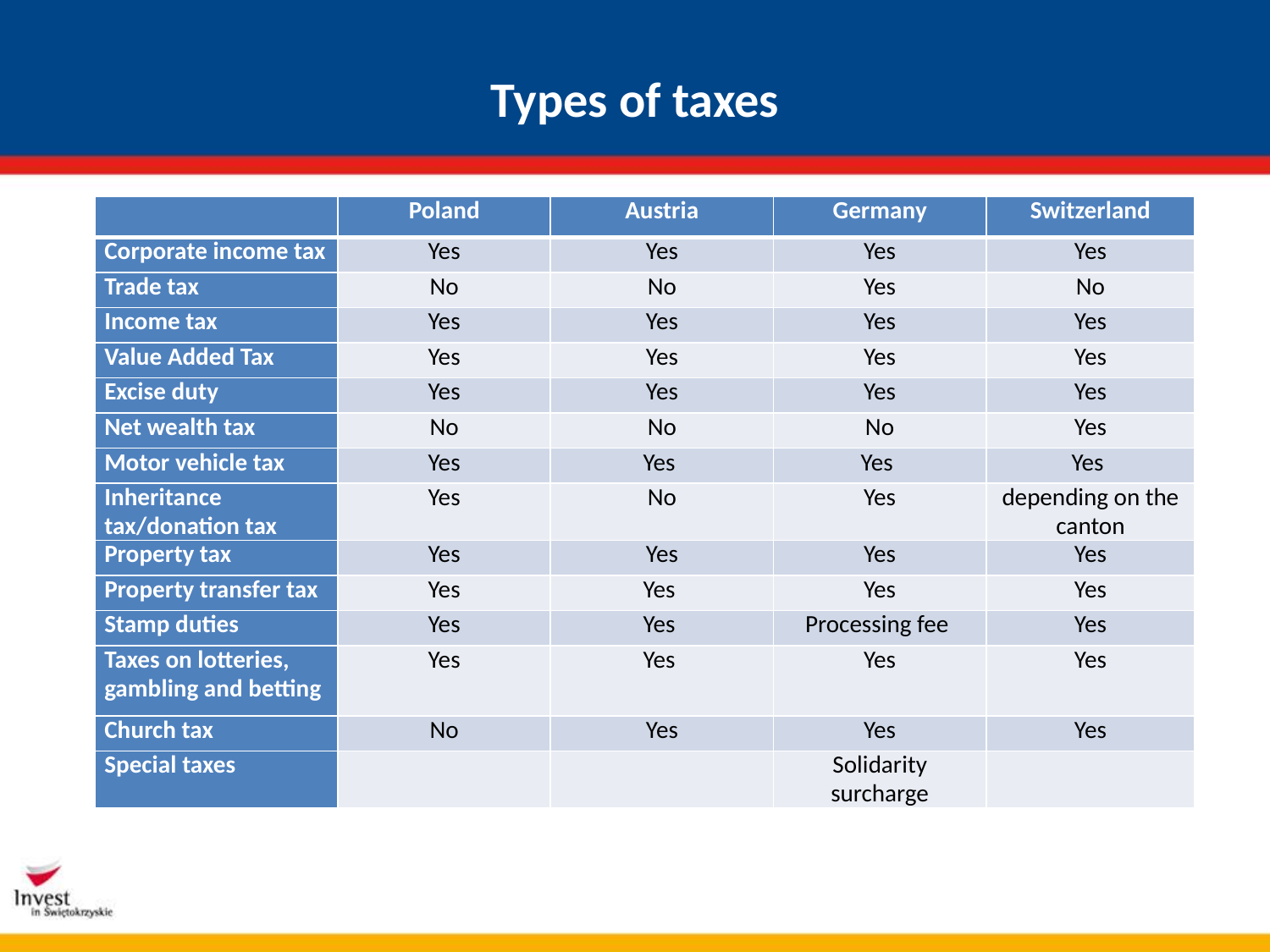

# Types of taxes
|  | Poland | Austria | Germany | Switzerland |
| --- | --- | --- | --- | --- |
| Corporate income tax | Yes | Yes | Yes | Yes |
| Trade tax | No | No | Yes | No |
| Income tax | Yes | Yes | Yes | Yes |
| Value Added Tax | Yes | Yes | Yes | Yes |
| Excise duty | Yes | Yes | Yes | Yes |
| Net wealth tax | No | No | No | Yes |
| Motor vehicle tax | Yes | Yes | Yes | Yes |
| Inheritance tax/donation tax | Yes | No | Yes | depending on the canton |
| Property tax | Yes | Yes | Yes | Yes |
| Property transfer tax | Yes | Yes | Yes | Yes |
| Stamp duties | Yes | Yes | Processing fee | Yes |
| Taxes on lotteries, gambling and betting | Yes | Yes | Yes | Yes |
| Church tax | No | Yes | Yes | Yes |
| Special taxes |  |  | Solidarity surcharge |  |